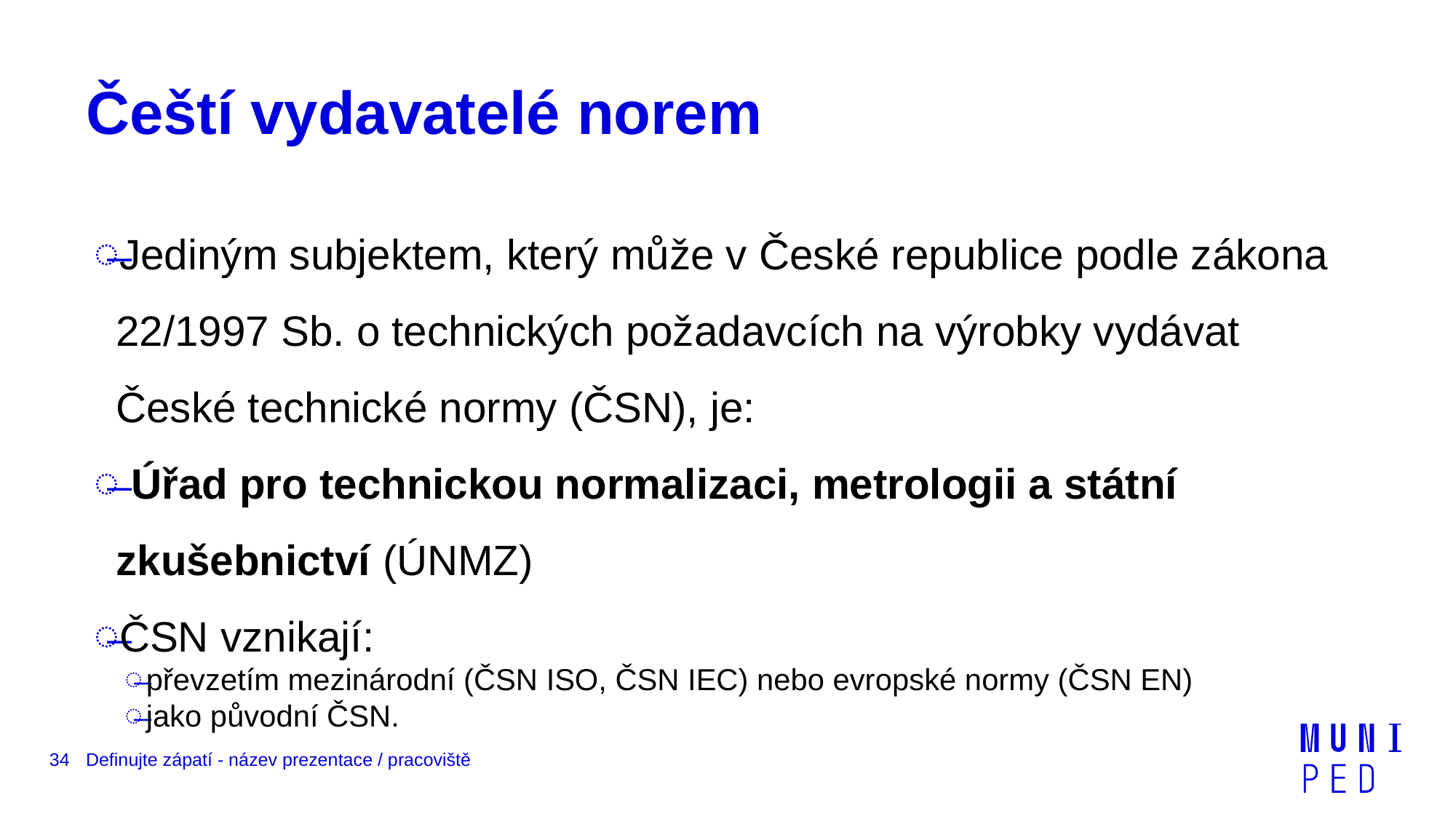

# Čeští vydavatelé norem
Jediným subjektem, který může v České republice podle zákona 22/1997 Sb. o technických požadavcích na výrobky vydávat České technické normy (ČSN), je:
 Úřad pro technickou normalizaci, metrologii a státní zkušebnictví (ÚNMZ)
ČSN vznikají:
převzetím mezinárodní (ČSN ISO, ČSN IEC) nebo evropské normy (ČSN EN)
jako původní ČSN.

34
Definujte zápatí - název prezentace / pracoviště